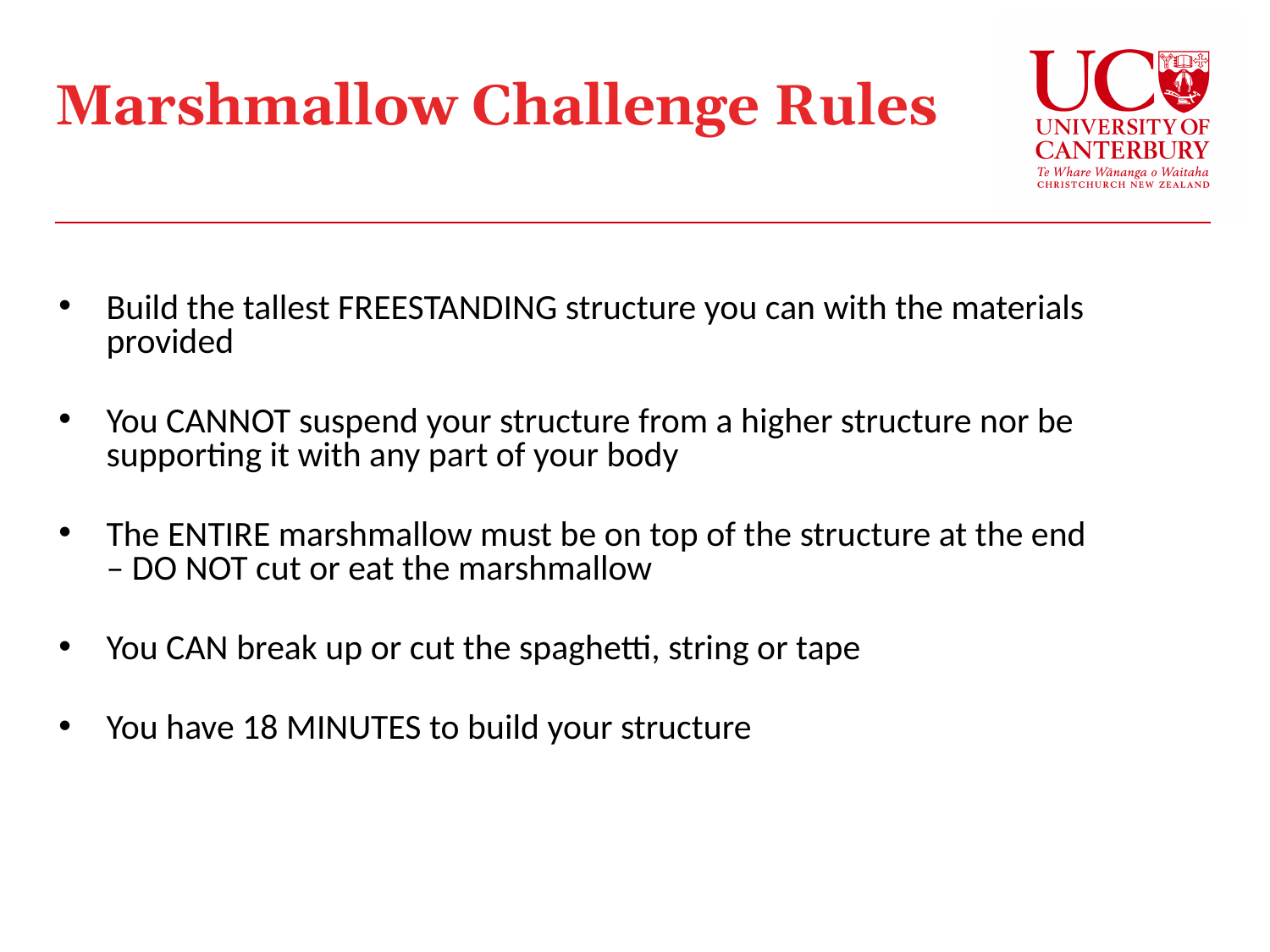

Marshmallow Challenge Rules
Build the tallest FREESTANDING structure you can with the materials provided
You CANNOT suspend your structure from a higher structure nor be supporting it with any part of your body
The ENTIRE marshmallow must be on top of the structure at the end
– DO NOT cut or eat the marshmallow
You CAN break up or cut the spaghetti, string or tape
You have 18 MINUTES to build your structure